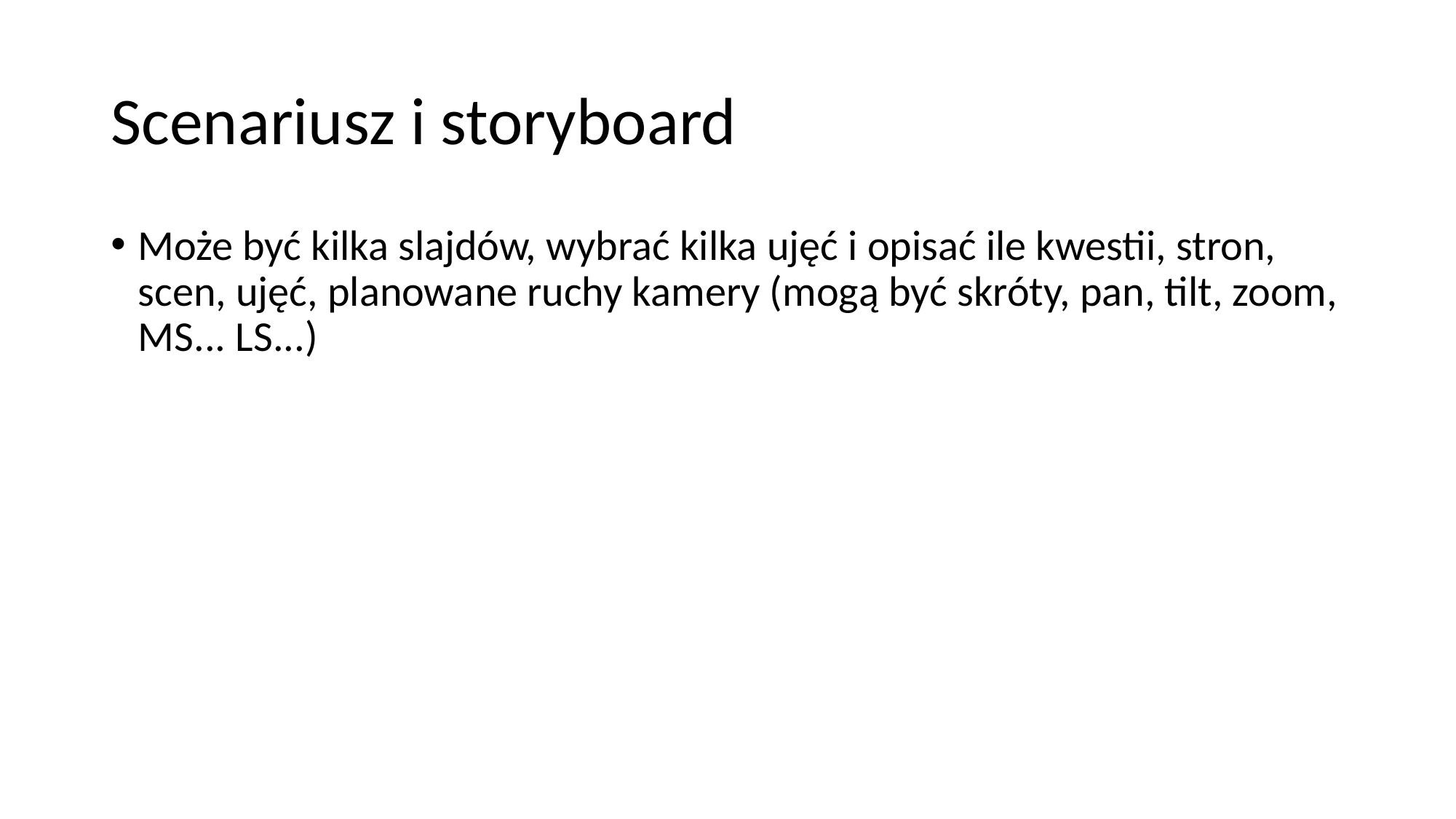

# Scenariusz i storyboard
Może być kilka slajdów, wybrać kilka ujęć i opisać ile kwestii, stron, scen, ujęć, planowane ruchy kamery (mogą być skróty, pan, tilt, zoom, MS... LS...)